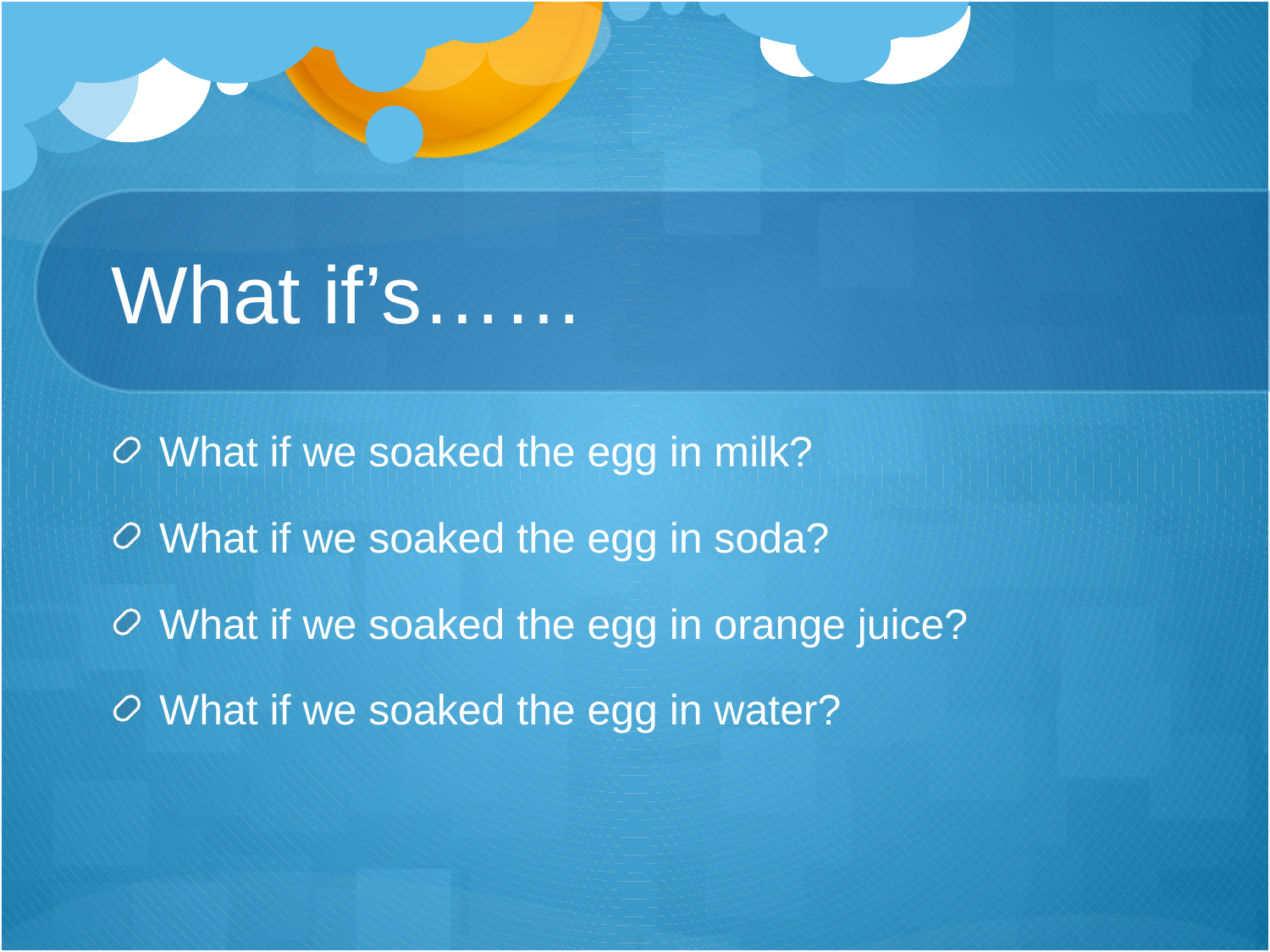

# What if’s……
What if we soaked the egg in milk?
What if we soaked the egg in soda?
What if we soaked the egg in orange juice?
What if we soaked the egg in water?